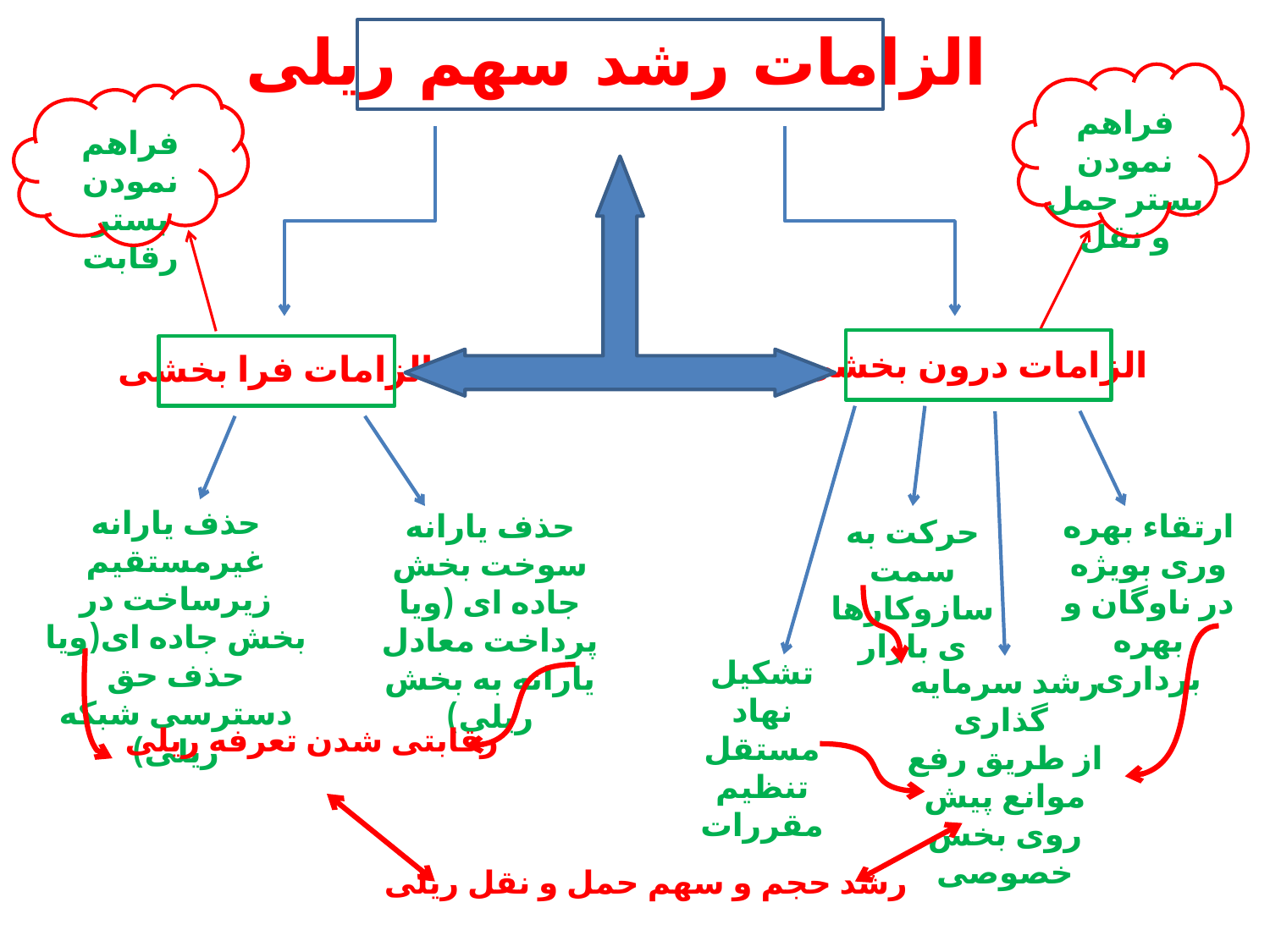

# الزامات رشد سهم ریلی

فراهم نمودن بستر حمل و نقل
فراهم نمودن بستر رقابت

الزامات درون بخشی
الزامات فرا بخشی
حذف یارانه غیرمستقیم زیرساخت در بخش جاده ای(ویا حذف حق دسترسی شبکه ریلی)
حذف یارانه سوخت بخش جاده ای (ویا پرداخت معادل یارانه به بخش ریلی)
ارتقاء بهره وری بویژه در ناوگان و بهره برداری
حرکت به سمت سازوکارهای بازار
تشکیل نهاد مستقل تنظیم مقررات
رشد سرمایه گذاری
از طریق رفع موانع پیش روی بخش خصوصی
رقابتی شدن تعرفه ریلی

رشد حجم و سهم حمل و نقل ریلی